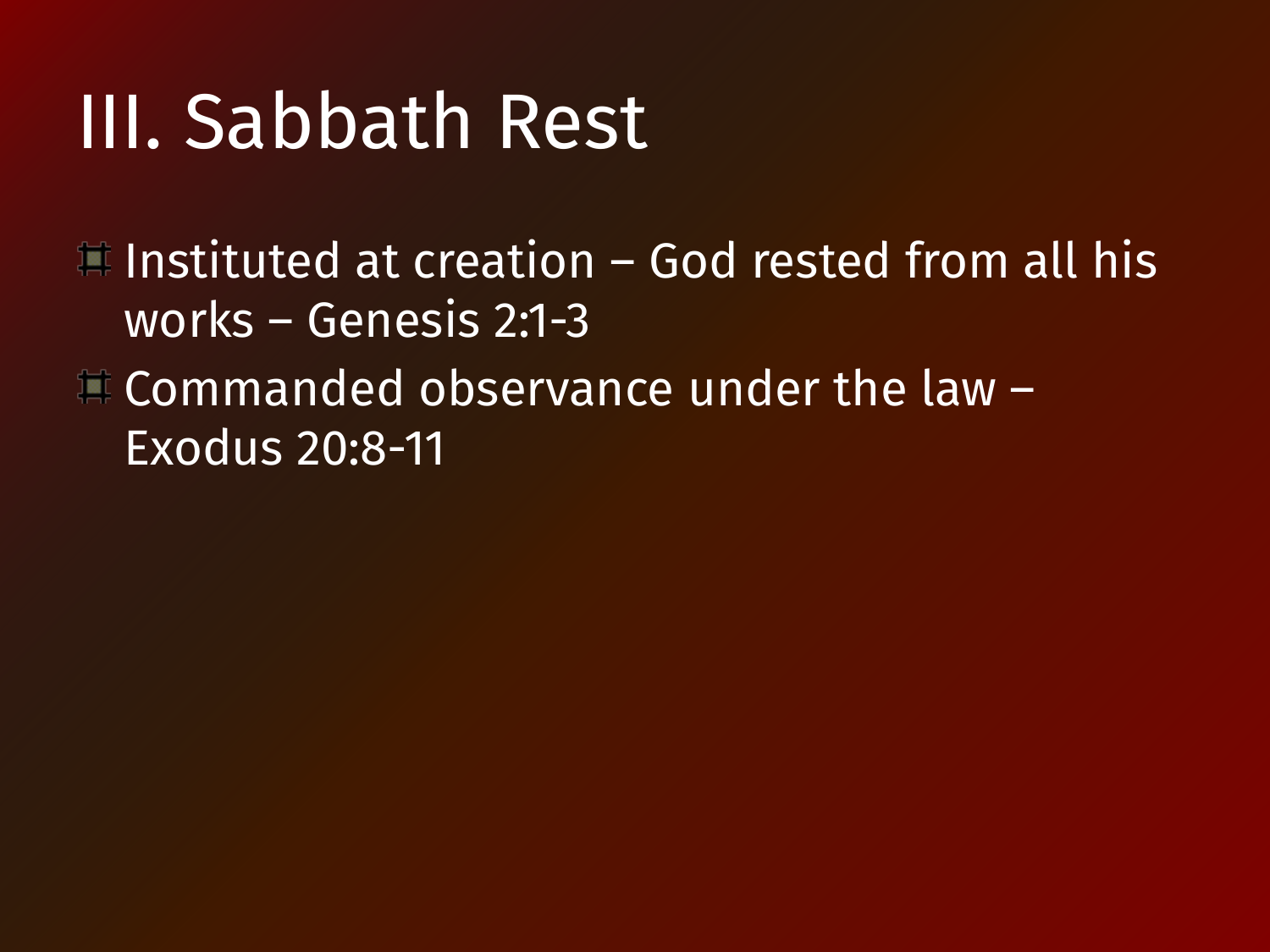

# III. Sabbath Rest
Instituted at creation – God rested from all his works – Genesis 2:1-3
Commanded observance under the law –  Exodus 20:8-11